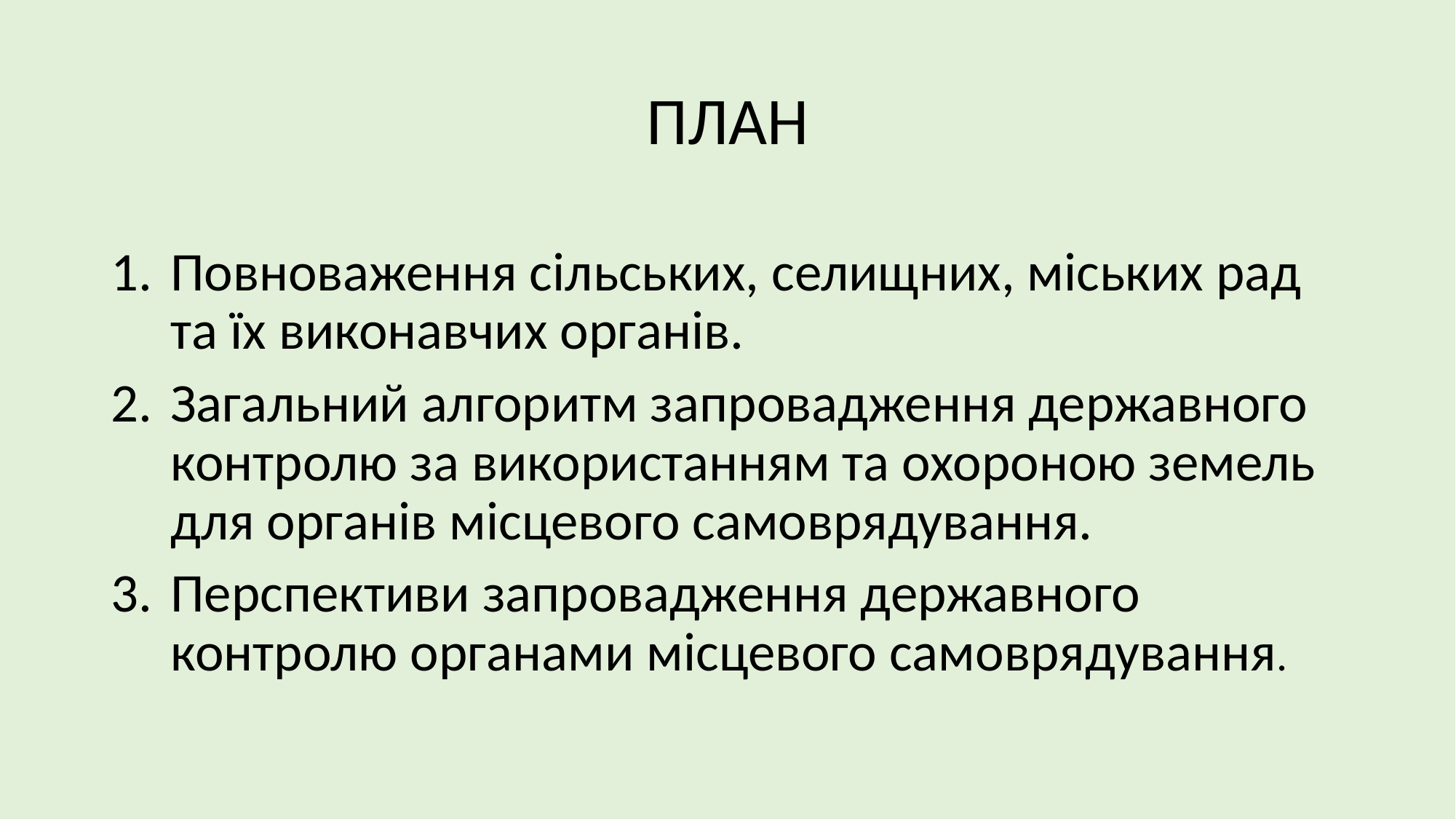

# ПЛАН
Повноваження сільських, селищних, міських рад та їх виконавчих органів.
Загальний алгоритм запровадження державного контролю за використанням та охороною земель для органів місцевого самоврядування.
Перспективи запровадження державного контролю органами місцевого самоврядування.